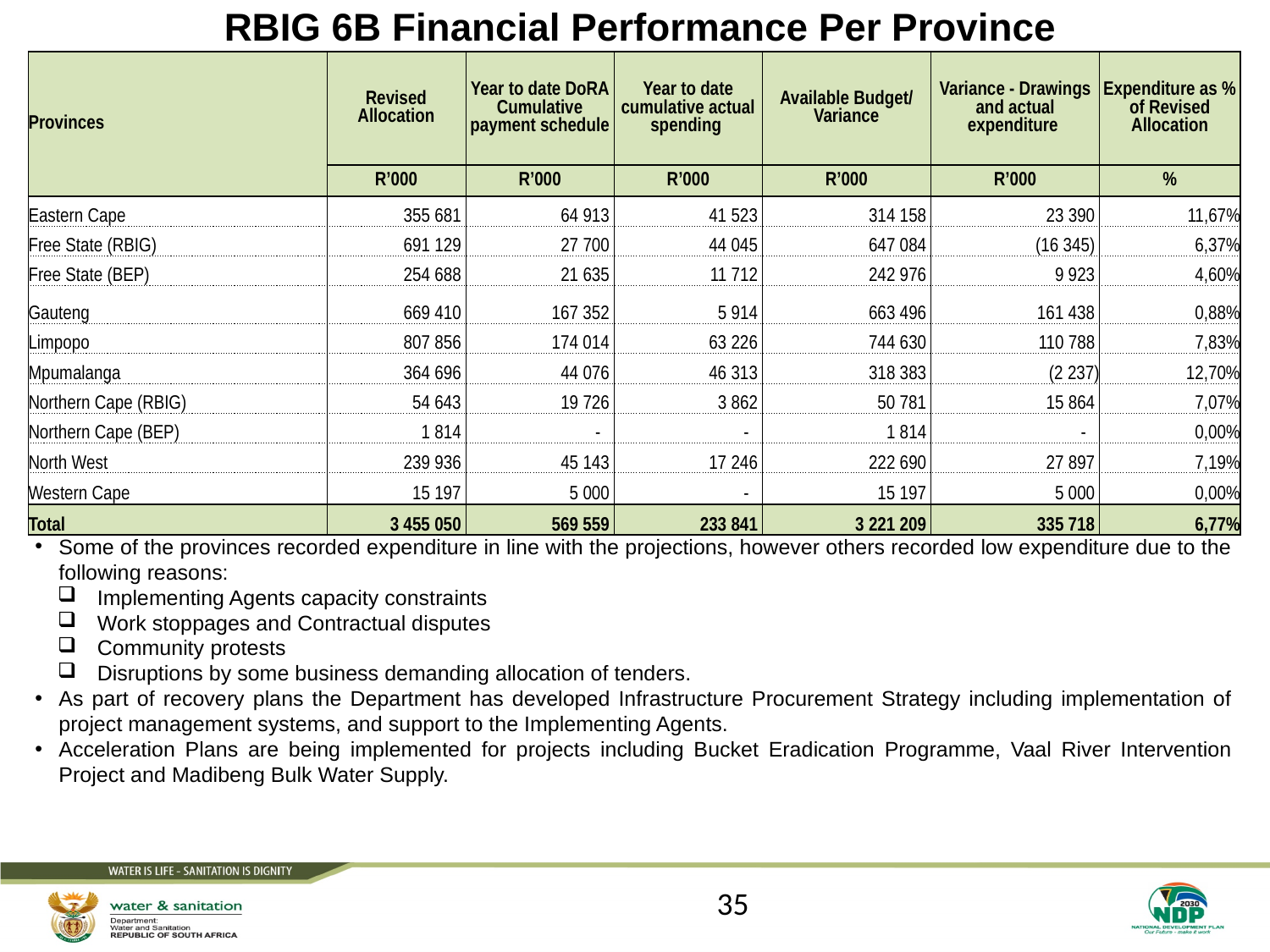

# RBIG 6B Financial Performance Per Province
| Provinces | Revised Allocation | Year to date DoRA Cumulative payment schedule | Year to date cumulative actual spending | Available Budget/ Variance | Variance - Drawings and actual expenditure | Expenditure as % of Revised Allocation |
| --- | --- | --- | --- | --- | --- | --- |
|  | R’000 | R’000 | R’000 | R’000 | R’000 | % |
| Eastern Cape | 355 681 | 64 913 | 41 523 | 314 158 | 23 390 | 11,67% |
| Free State (RBIG) | 691 129 | 27 700 | 44 045 | 647 084 | (16 345) | 6,37% |
| Free State (BEP) | 254 688 | 21 635 | 11 712 | 242 976 | 9 923 | 4,60% |
| Gauteng | 669 410 | 167 352 | 5 914 | 663 496 | 161 438 | 0,88% |
| Limpopo | 807 856 | 174 014 | 63 226 | 744 630 | 110 788 | 7,83% |
| Mpumalanga | 364 696 | 44 076 | 46 313 | 318 383 | (2 237) | 12,70% |
| Northern Cape (RBIG) | 54 643 | 19 726 | 3 862 | 50 781 | 15 864 | 7,07% |
| Northern Cape (BEP) | 1 814 | - | - | 1 814 | - | 0,00% |
| North West | 239 936 | 45 143 | 17 246 | 222 690 | 27 897 | 7,19% |
| Western Cape | 15 197 | 5 000 | - | 15 197 | 5 000 | 0,00% |
| Total | 3 455 050 | 569 559 | 233 841 | 3 221 209 | 335 718 | 6,77% |
Some of the provinces recorded expenditure in line with the projections, however others recorded low expenditure due to the following reasons:
Implementing Agents capacity constraints
Work stoppages and Contractual disputes
Community protests
Disruptions by some business demanding allocation of tenders.
As part of recovery plans the Department has developed Infrastructure Procurement Strategy including implementation of project management systems, and support to the Implementing Agents.
Acceleration Plans are being implemented for projects including Bucket Eradication Programme, Vaal River Intervention Project and Madibeng Bulk Water Supply.
35